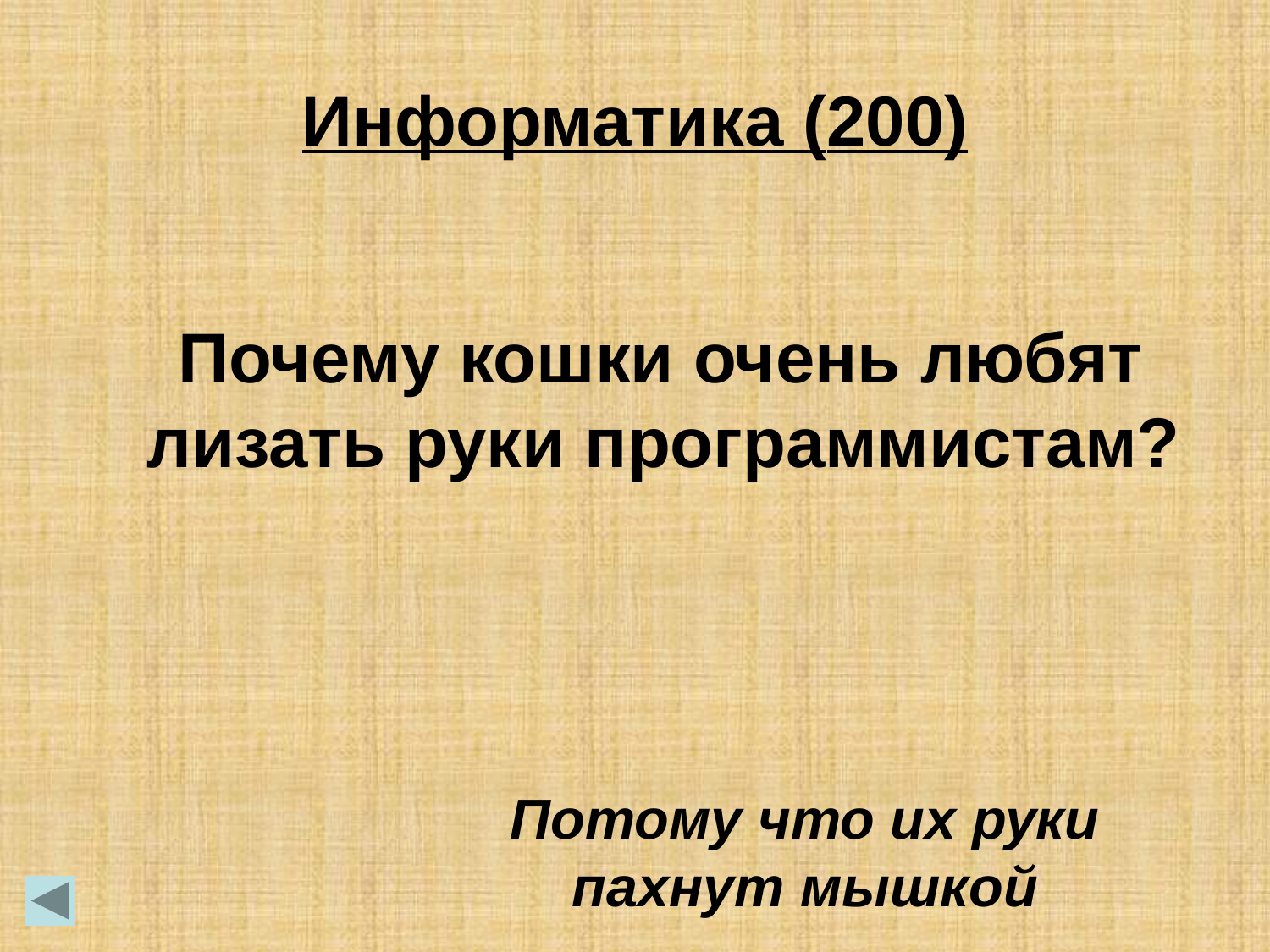

Информатика (200)
   Почему кошки очень любят лизать руки программистам?
Потому что их руки пахнут мышкой